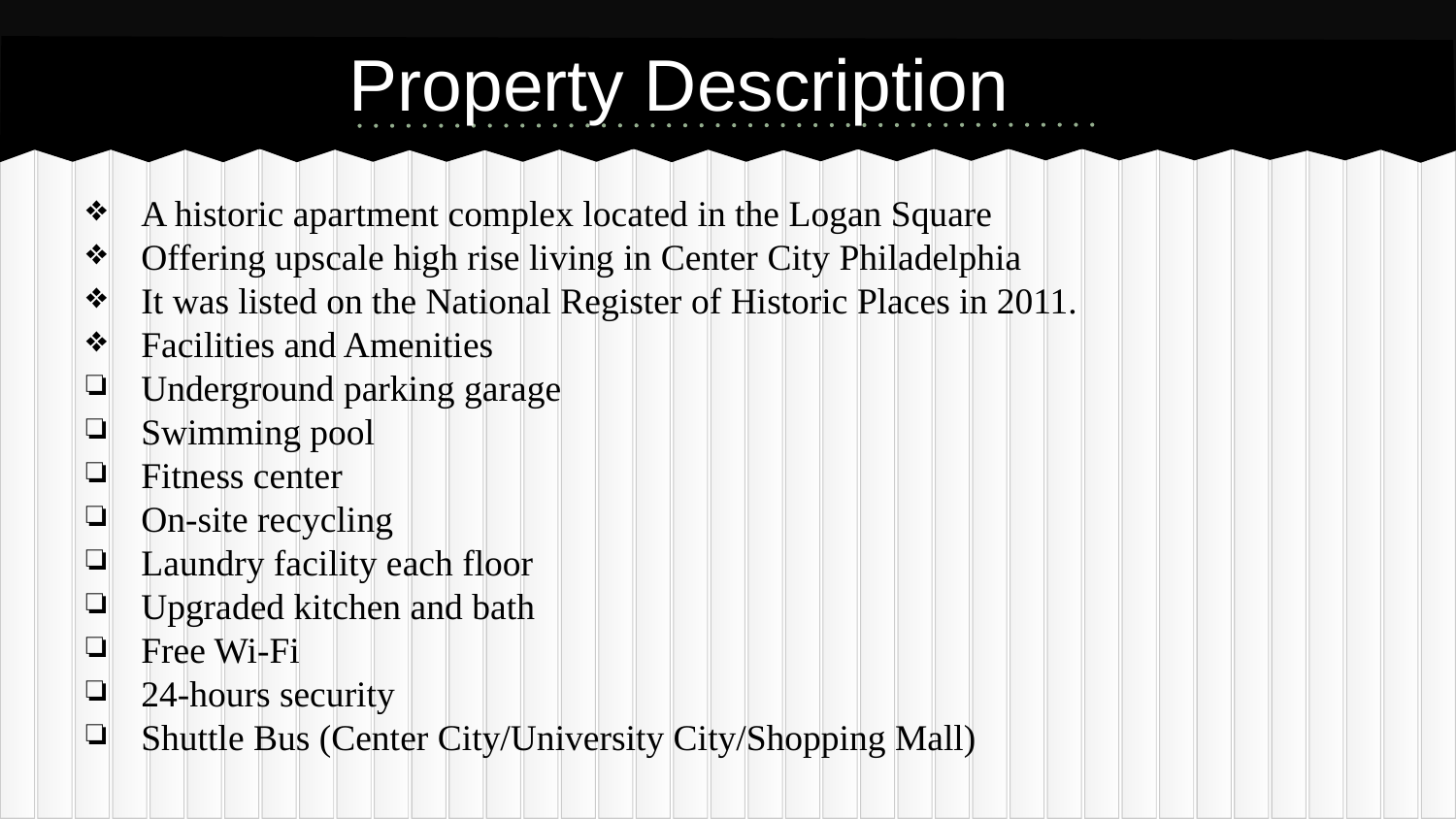

# Property Description
A historic apartment complex located in the Logan Square
Offering upscale high rise living in Center City Philadelphia
It was listed on the National Register of Historic Places in 2011.
Facilities and Amenities
Underground parking garage
Swimming pool
Fitness center
On-site recycling
Laundry facility each floor
Upgraded kitchen and bath
Free Wi-Fi
24-hours security
Shuttle Bus (Center City/University City/Shopping Mall)